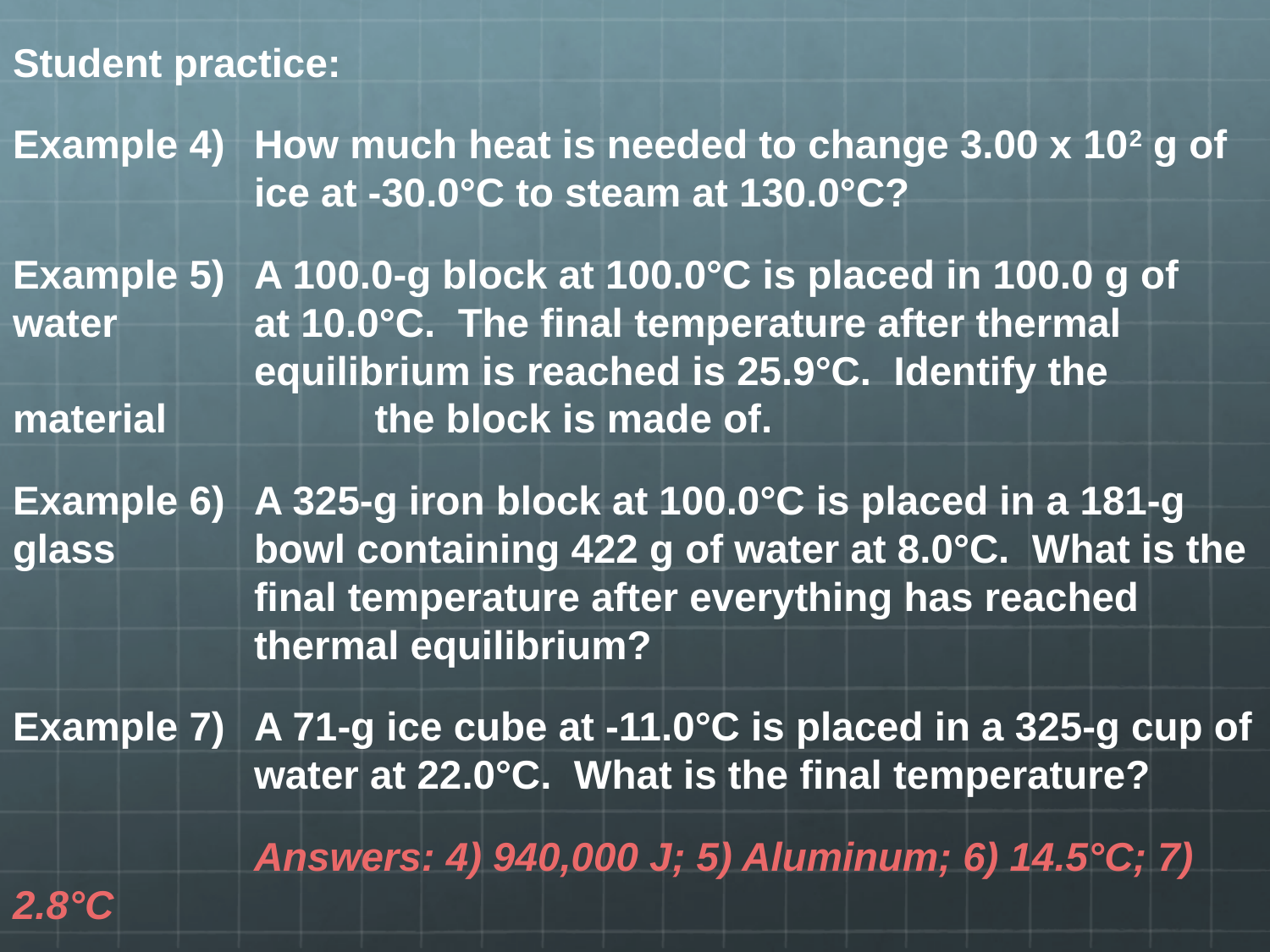

Student practice:
Example 4)	How much heat is needed to change 3.00 x 102 g of 		ice at -30.0°C to steam at 130.0°C?
Example 5)	A 100.0-g block at 100.0°C is placed in 100.0 g of water 		at 10.0°C.  The final temperature after thermal 			equilibrium is reached is 25.9°C.  Identify the material 		the block is made of.
Example 6)	A 325-g iron block at 100.0°C is placed in a 181-g glass 		bowl containing 422 g of water at 8.0°C.  What is the 		final temperature after everything has reached 			thermal equilibrium?
Example 7)	A 71-g ice cube at -11.0°C is placed in a 325-g cup of 		water at 22.0°C.  What is the final temperature?
		Answers: 4) 940,000 J; 5) Aluminum; 6) 14.5°C; 7) 2.8°C